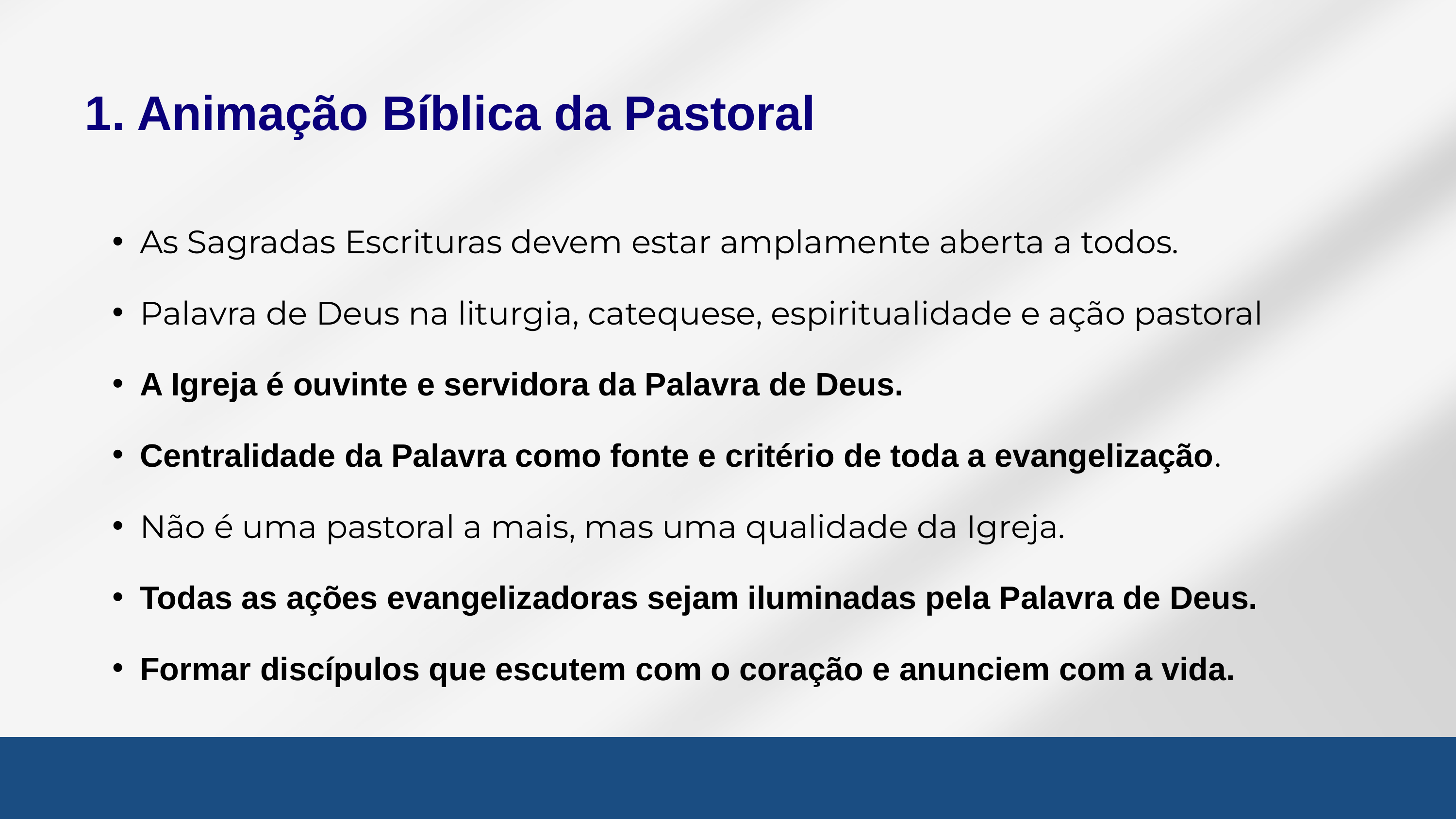

1. Animação Bíblica da Pastoral
As Sagradas Escrituras devem estar amplamente aberta a todos.
Palavra de Deus na liturgia, catequese, espiritualidade e ação pastoral
A Igreja é ouvinte e servidora da Palavra de Deus.
Centralidade da Palavra como fonte e critério de toda a evangelização.
Não é uma pastoral a mais, mas uma qualidade da Igreja.
Todas as ações evangelizadoras sejam iluminadas pela Palavra de Deus.
Formar discípulos que escutem com o coração e anunciem com a vida.